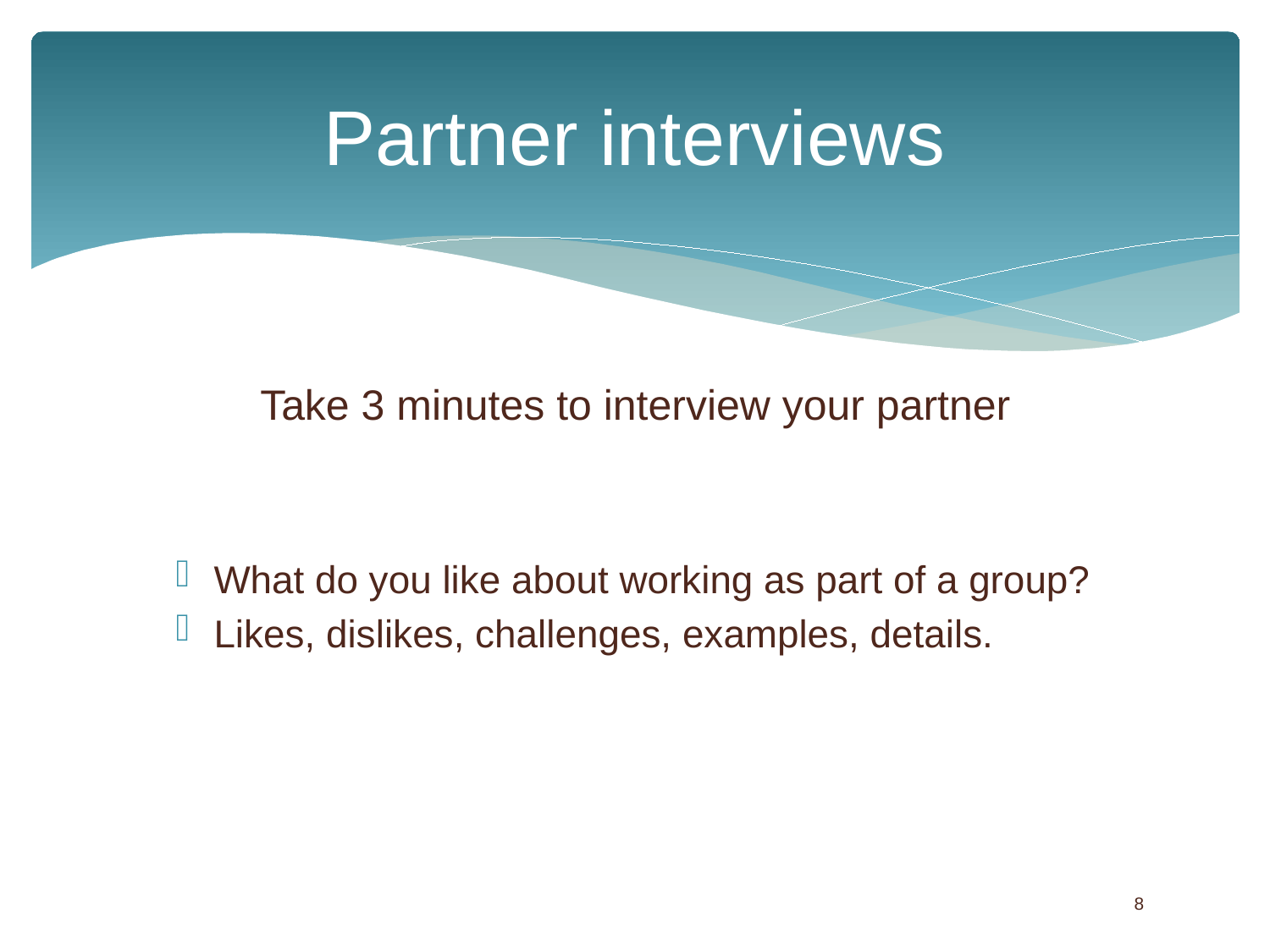

# Partner interviews
Take 3 minutes to interview your partner

What do you like about working as part of a group?
Likes, dislikes, challenges, examples, details.
8